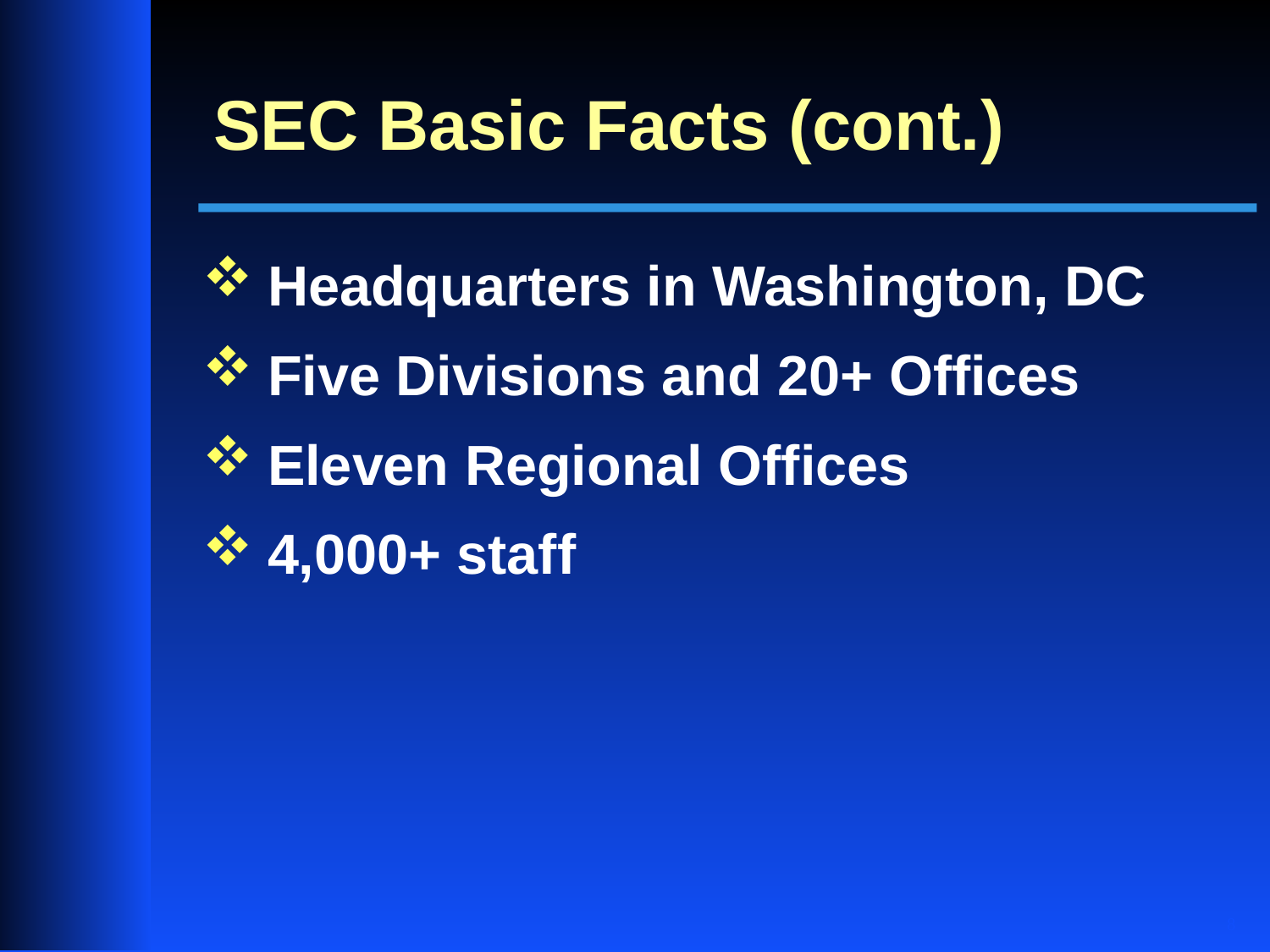

# SEC Basic Facts (cont.)
Headquarters in Washington, DC
Five Divisions and 20+ Offices
Eleven Regional Offices
4,000+ staff